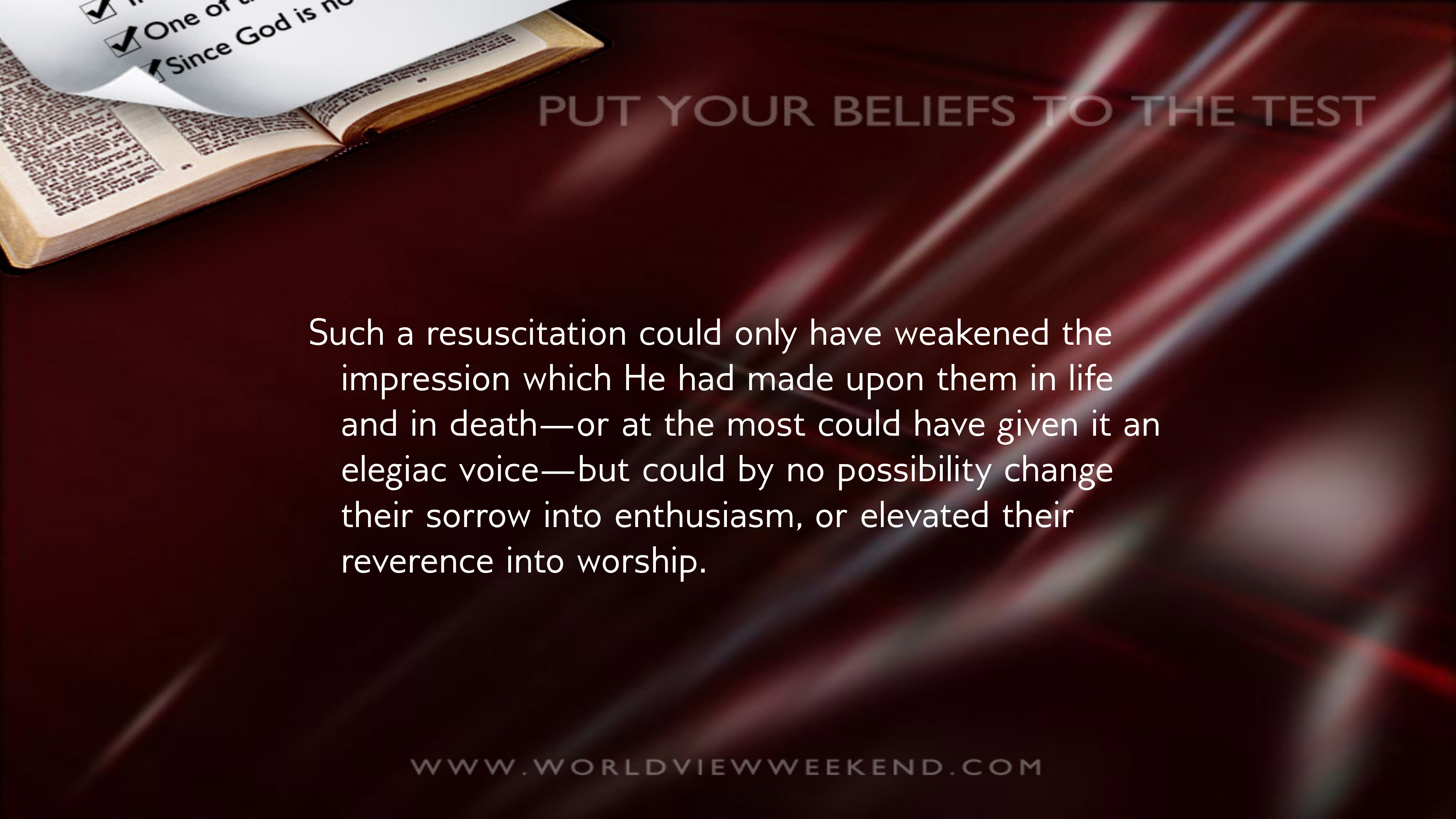

Such a resuscitation could only have weakened the impression which He had made upon them in life and in death—or at the most could have given it an elegiac voice—but could by no possibility change their sorrow into enthusiasm, or elevated their reverence into worship.